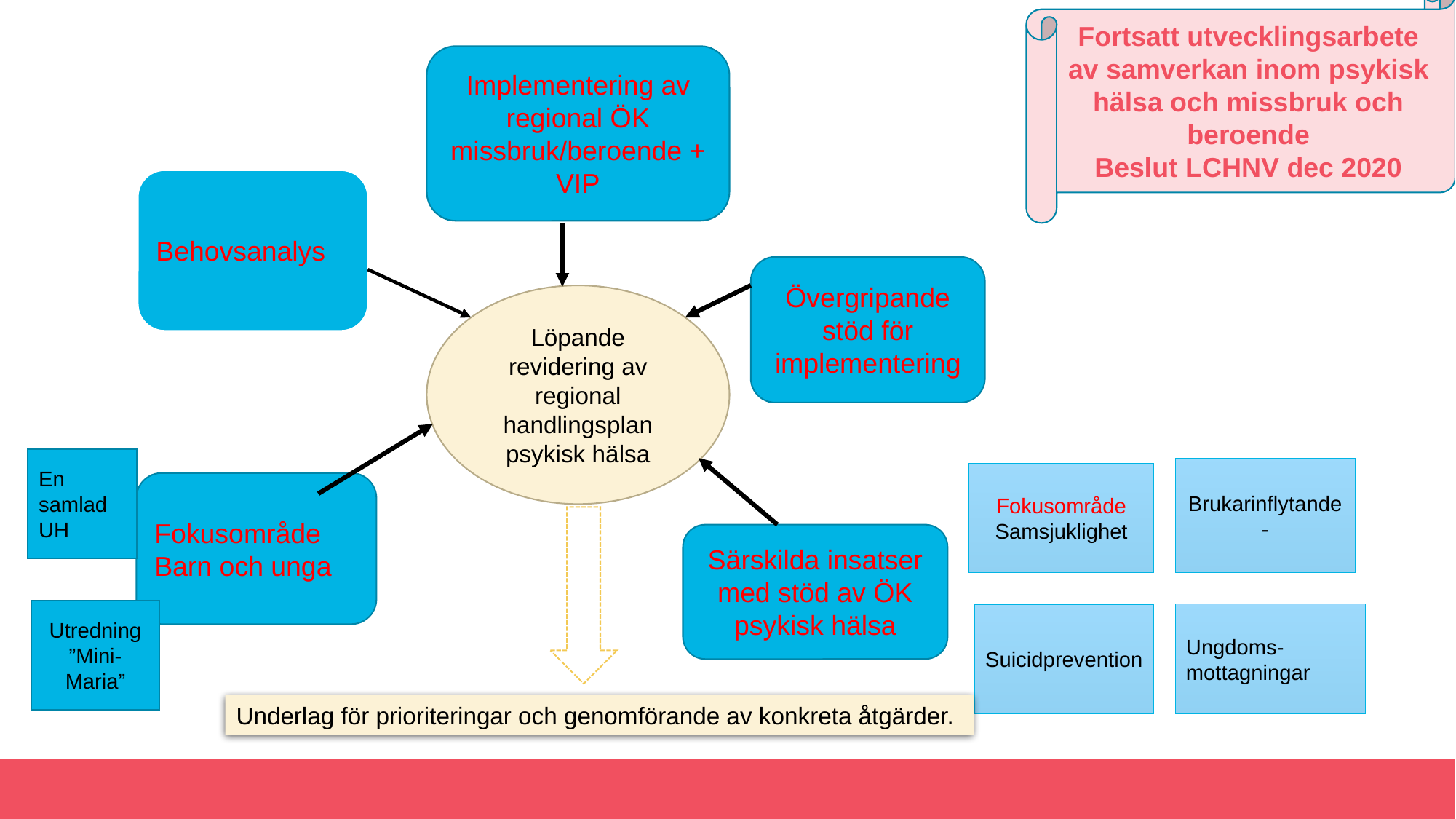

Fortsatt utvecklingsarbete av samverkan inom psykisk hälsa och missbruk och beroende
Beslut LCHNV dec 2020
Implementering av regional ÖK missbruk/beroende + VIP

Behovsanalys
Övergripande stöd för implementering
Löpande revidering av regional handlingsplan psykisk hälsa
En samlad UH
Brukarinflytande-
Fokusområde Samsjuklighet
Fokusområde Barn och unga

Särskilda insatser med stöd av ÖK psykisk hälsa
Utredning ”Mini-Maria”
Ungdoms-mottagningar
Suicidprevention
Underlag för prioriteringar och genomförande av konkreta åtgärder.